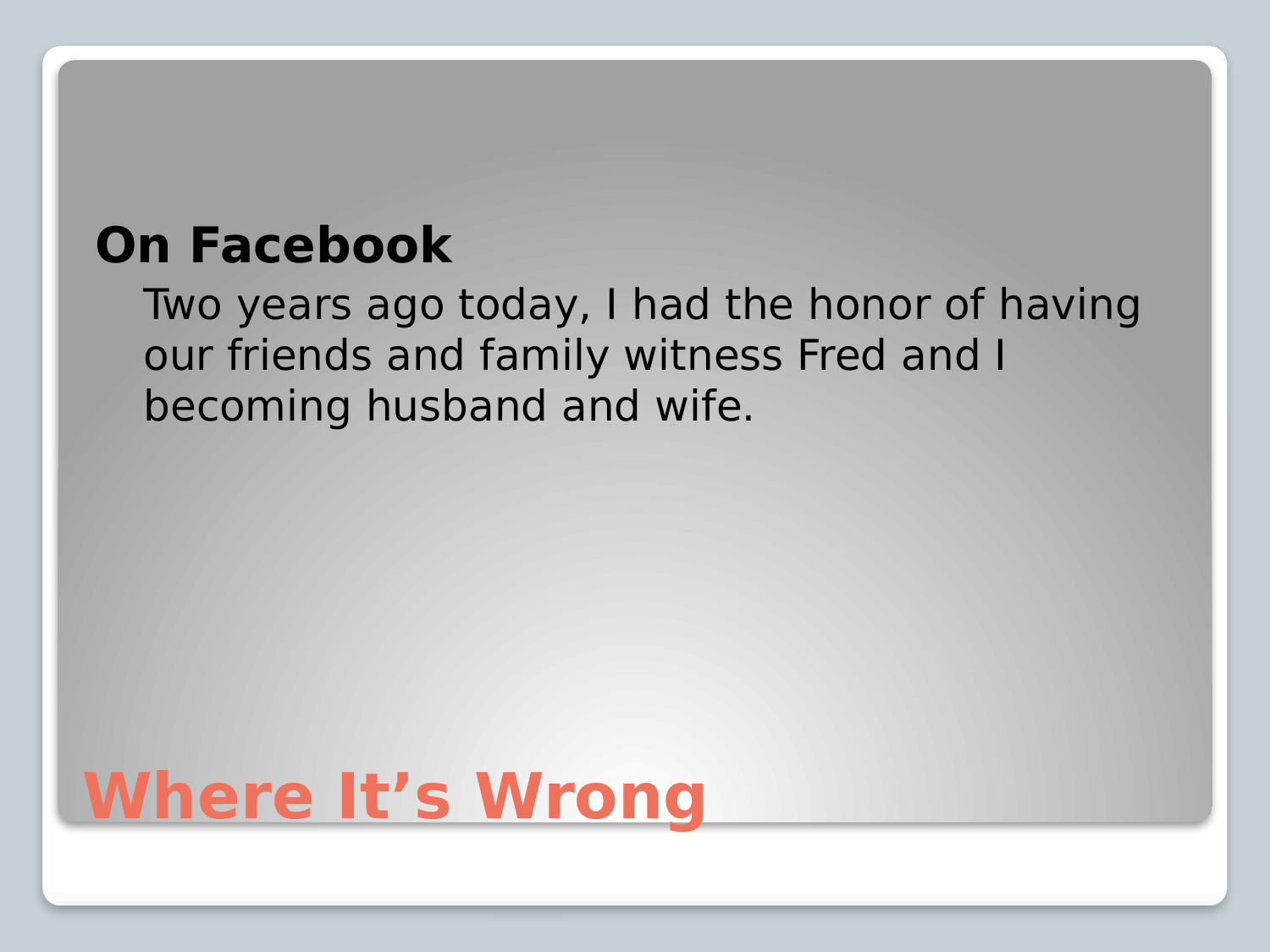

On Facebook
Two years ago today, I had the honor of having our friends and family witness Fred and I becoming husband and wife.
# Where It’s Wrong